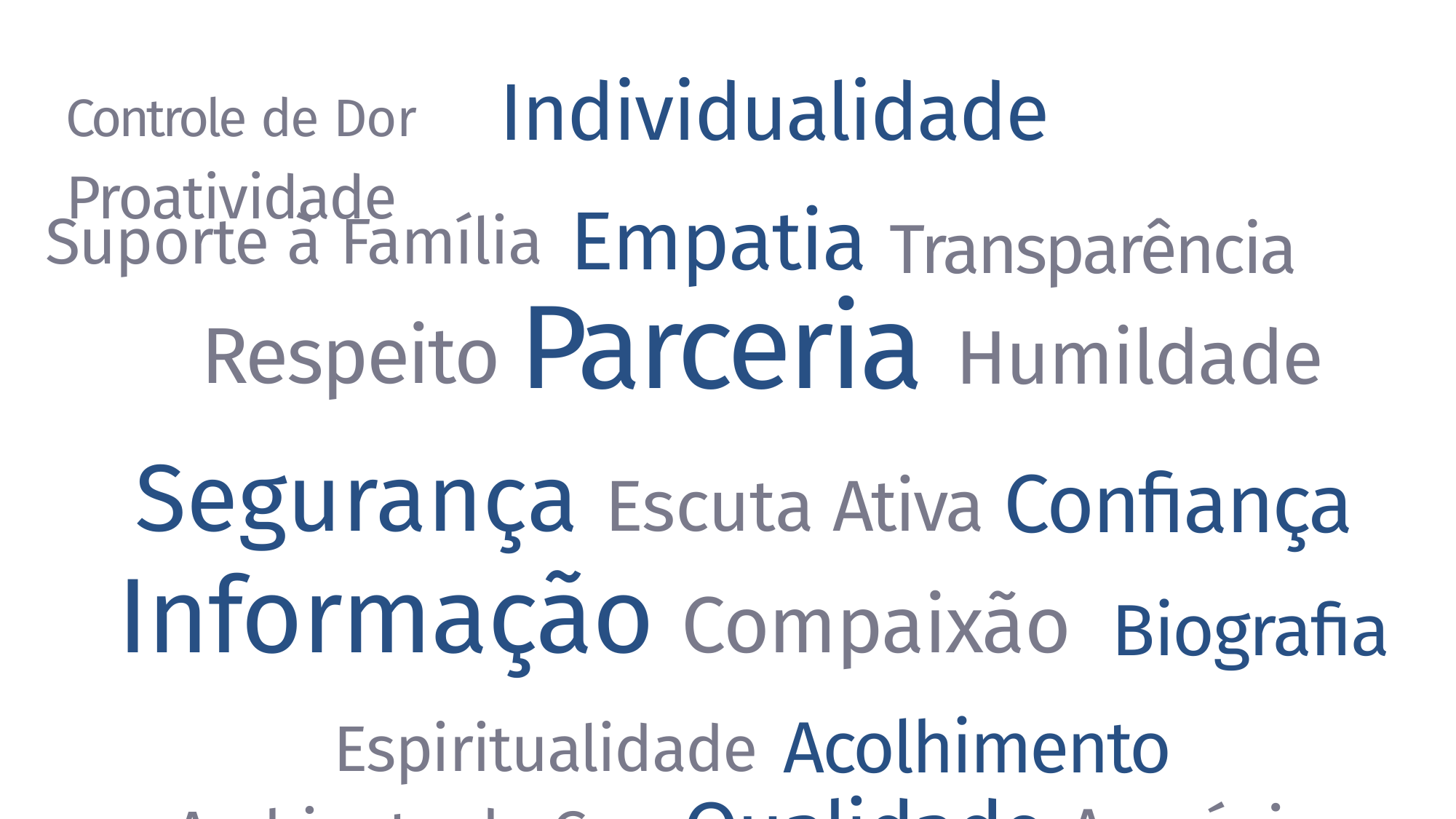

Controle de Dor	Individualidade Proatividade
# Suporte à Família	Empatia Transparência
Respeito Parceria Humildade  Segurança Escuta Ativa Confiança  Informação Compaixão  Biografia Espiritualidade Acolhimento
Ambiente de Cura	Qualidade Acurácia
Construído a partir dos Canais de Comunicação com Pacientes e atividade de co-criação com o
Conselho Consultivo de Pacientes e Familiares – Programa de Experiência do Paciente, Hospital Sírio-Libanês, Março 2018